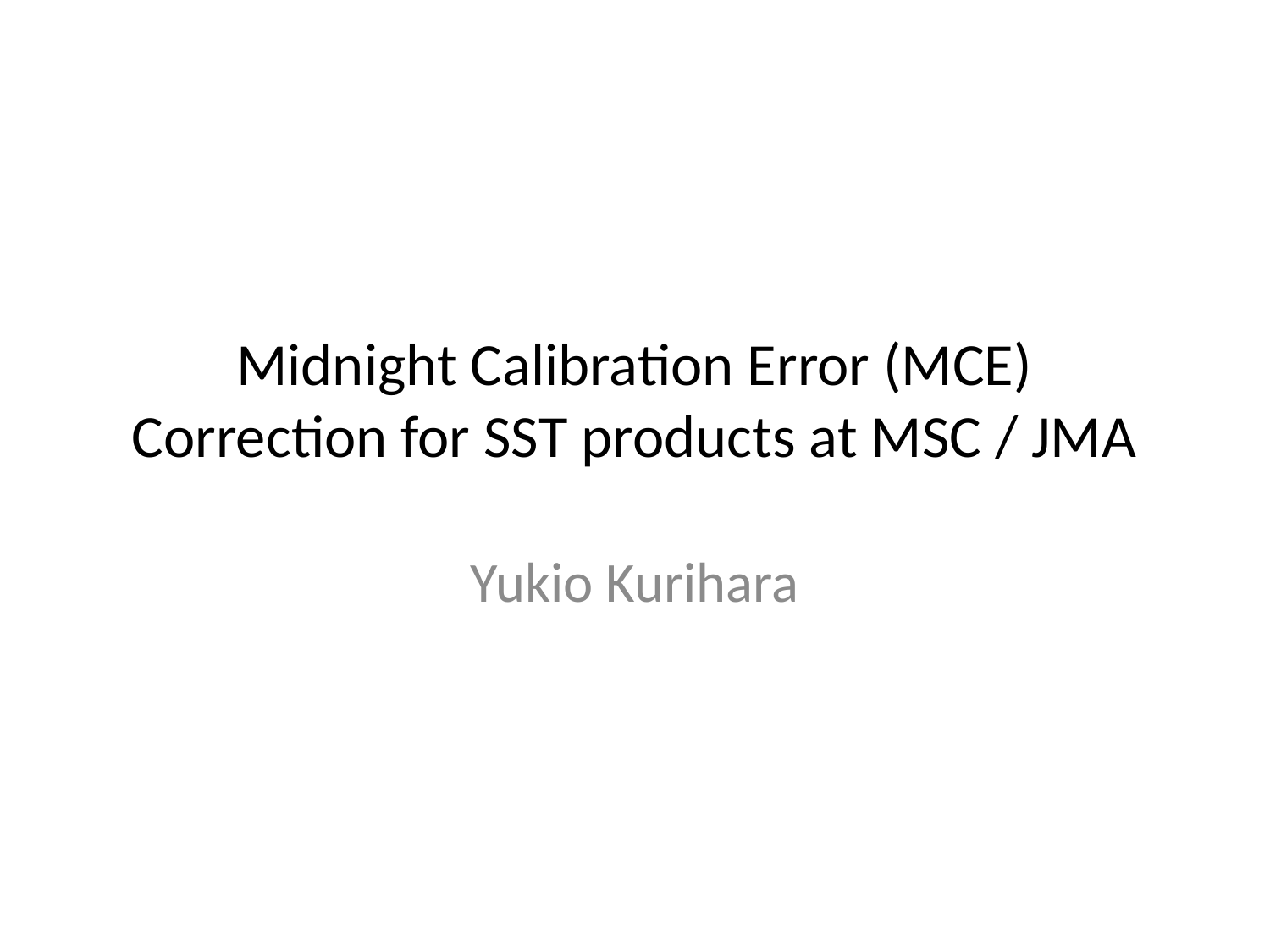

# Midnight Calibration Error (MCE) Correction for SST products at MSC / JMA
Yukio Kurihara